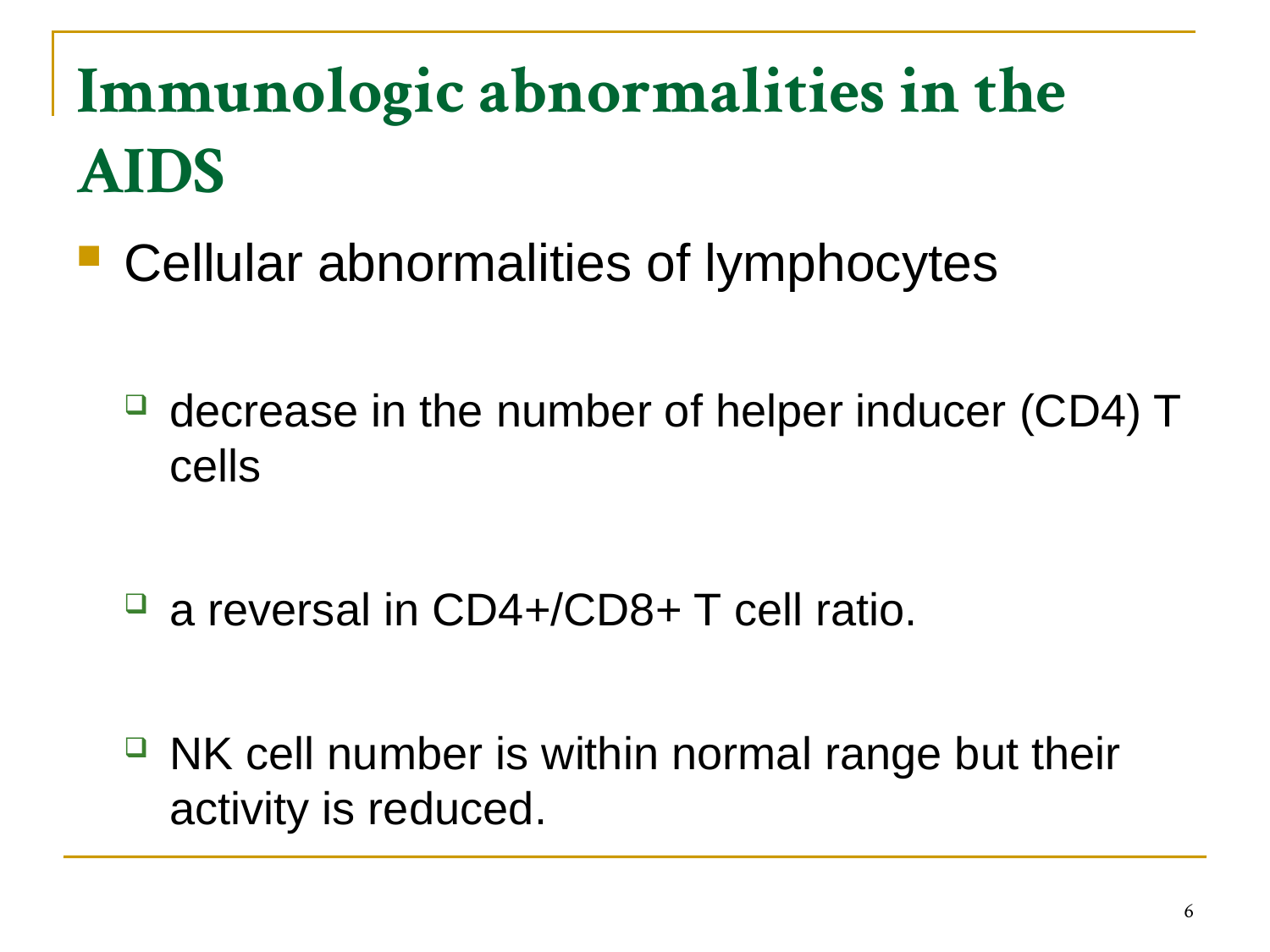

# Immunologic abnormalities in the AIDS
Cellular abnormalities of lymphocytes

decrease in the number of helper inducer (CD4) T cells

a reversal in CD4+/CD8+ T cell ratio.

NK cell number is within normal range but their activity is reduced.
6